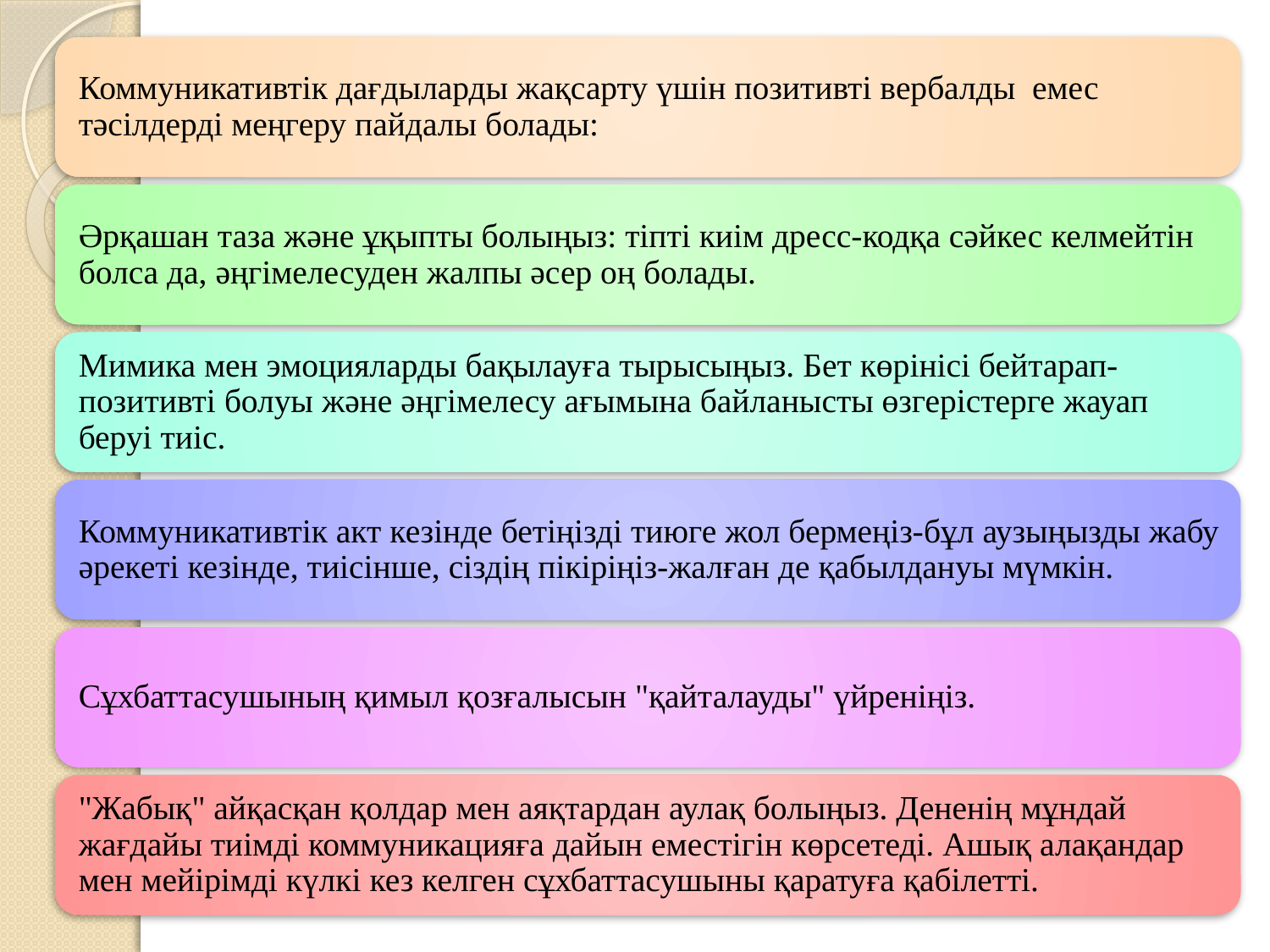

Коммуникативтік дағдыларды жақсарту үшін позитивті вербалды  емес тәсілдерді меңгеру пайдалы болады:
Әрқашан таза және ұқыпты болыңыз: тіпті киім дресс-кодқа сәйкес келмейтін болса да, әңгімелесуден жалпы әсер оң болады.
Мимика мен эмоцияларды бақылауға тырысыңыз. Бет көрінісі бейтарап-позитивті болуы және әңгімелесу ағымына байланысты өзгерістерге жауап беруі тиіс.
Коммуникативтік акт кезінде бетіңізді тиюге жол бермеңіз-бұл аузыңызды жабу әрекеті кезінде, тиісінше, сіздің пікіріңіз-жалған де қабылдануы мүмкін.
Сұхбаттасушының қимыл қозғалысын "қайталауды" үйреніңіз.
"Жабық" айқасқан қолдар мен аяқтардан аулақ болыңыз. Дененің мұндай жағдайы тиімді коммуникацияға дайын еместігін көрсетеді. Ашық алақандар мен мейірімді күлкі кез келген сұхбаттасушыны қаратуға қабілетті.